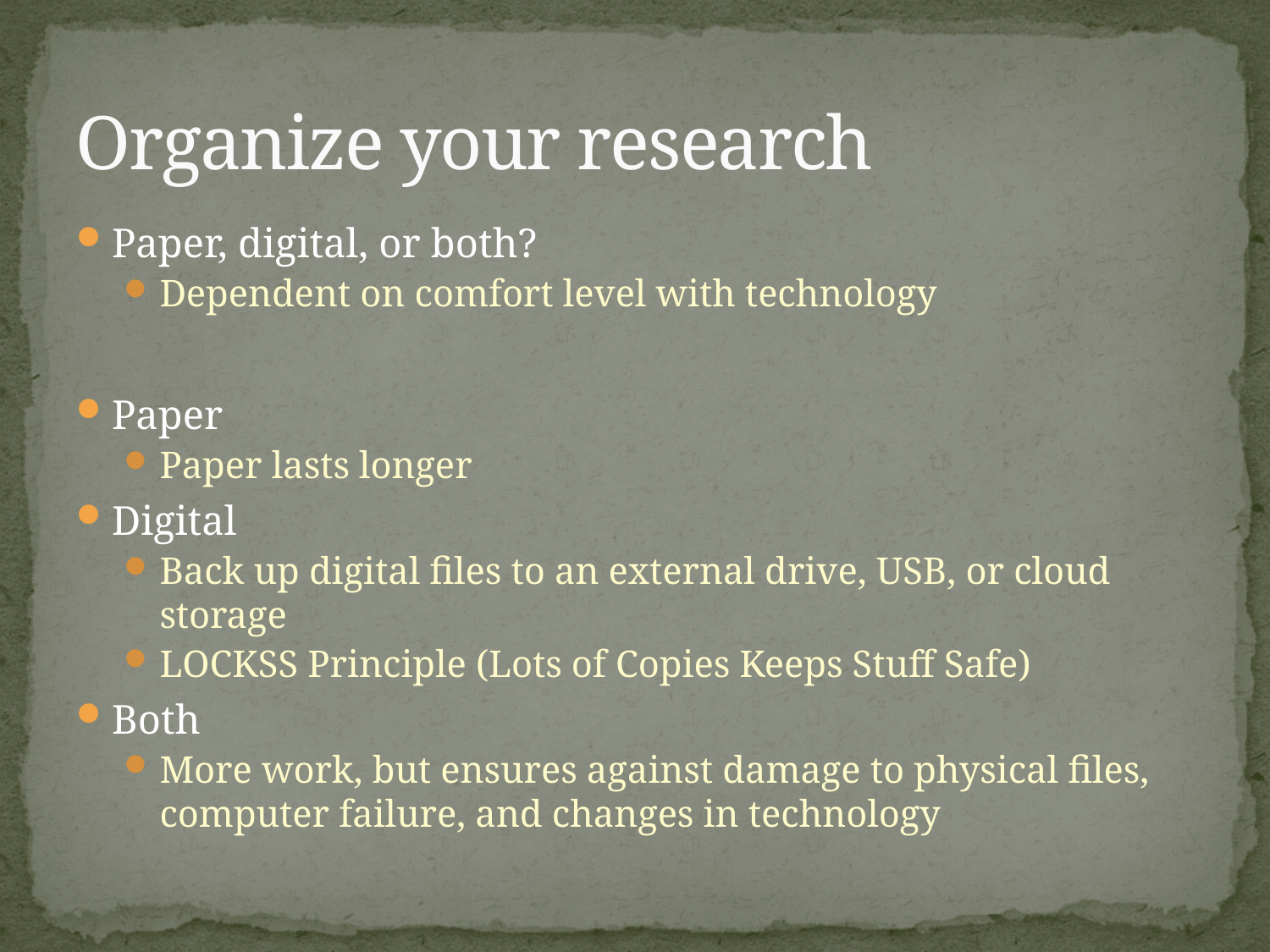

# Organize your research
Paper, digital, or both?
Dependent on comfort level with technology

Paper
Paper lasts longer
Digital
Back up digital files to an external drive, USB, or cloud storage
LOCKSS Principle (Lots of Copies Keeps Stuff Safe)
Both
More work, but ensures against damage to physical files, computer failure, and changes in technology